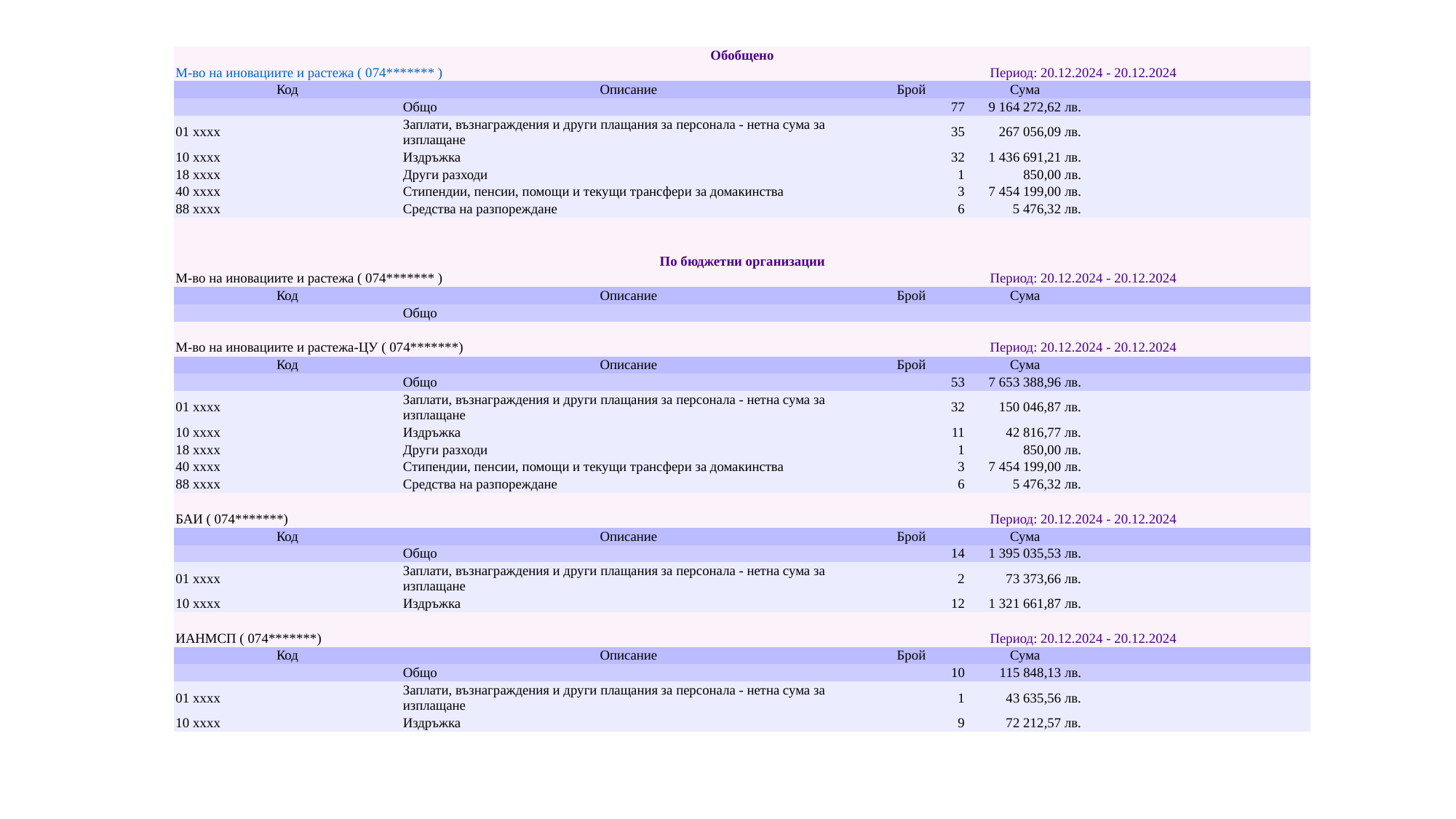

| Обобщено |  |  |  |  |
| --- | --- | --- | --- | --- |
| М-во на иновациите и растежа ( 074\*\*\*\*\*\*\* ) |  | Период: 20.12.2024 - 20.12.2024 |  |  |
| Код | Описание | Брой | Сума |  |
|  | Общо | 77 | 9 164 272,62 лв. |  |
| 01 xxxx | Заплати, възнаграждения и други плащания за персонала - нетна сума за изплащане | 35 | 267 056,09 лв. |  |
| 10 xxxx | Издръжка | 32 | 1 436 691,21 лв. |  |
| 18 xxxx | Други разходи | 1 | 850,00 лв. |  |
| 40 xxxx | Стипендии, пенсии, помощи и текущи трансфери за домакинства | 3 | 7 454 199,00 лв. |  |
| 88 xxxx | Средства на разпореждане | 6 | 5 476,32 лв. |  |
|  |  |  |  |  |
|  |  |  |  |  |
| По бюджетни организации |  |  |  |  |
| М-во на иновациите и растежа ( 074\*\*\*\*\*\*\* ) |  | Период: 20.12.2024 - 20.12.2024 |  |  |
| Код | Описание | Брой | Сума |  |
|  | Общо |  |  |  |
|  |  |  |  |  |
| М-во на иновациите и растежа-ЦУ ( 074\*\*\*\*\*\*\*) |  | Период: 20.12.2024 - 20.12.2024 |  |  |
| Код | Описание | Брой | Сума |  |
|  | Общо | 53 | 7 653 388,96 лв. |  |
| 01 xxxx | Заплати, възнаграждения и други плащания за персонала - нетна сума за изплащане | 32 | 150 046,87 лв. |  |
| 10 xxxx | Издръжка | 11 | 42 816,77 лв. |  |
| 18 xxxx | Други разходи | 1 | 850,00 лв. |  |
| 40 xxxx | Стипендии, пенсии, помощи и текущи трансфери за домакинства | 3 | 7 454 199,00 лв. |  |
| 88 xxxx | Средства на разпореждане | 6 | 5 476,32 лв. |  |
|  |  |  |  |  |
| БАИ ( 074\*\*\*\*\*\*\*) |  | Период: 20.12.2024 - 20.12.2024 |  |  |
| Код | Описание | Брой | Сума |  |
|  | Общо | 14 | 1 395 035,53 лв. |  |
| 01 xxxx | Заплати, възнаграждения и други плащания за персонала - нетна сума за изплащане | 2 | 73 373,66 лв. |  |
| 10 xxxx | Издръжка | 12 | 1 321 661,87 лв. |  |
|  |  |  |  |  |
| ИАНМСП ( 074\*\*\*\*\*\*\*) |  | Период: 20.12.2024 - 20.12.2024 |  |  |
| Код | Описание | Брой | Сума |  |
|  | Общо | 10 | 115 848,13 лв. |  |
| 01 xxxx | Заплати, възнаграждения и други плащания за персонала - нетна сума за изплащане | 1 | 43 635,56 лв. |  |
| 10 xxxx | Издръжка | 9 | 72 212,57 лв. |  |
#